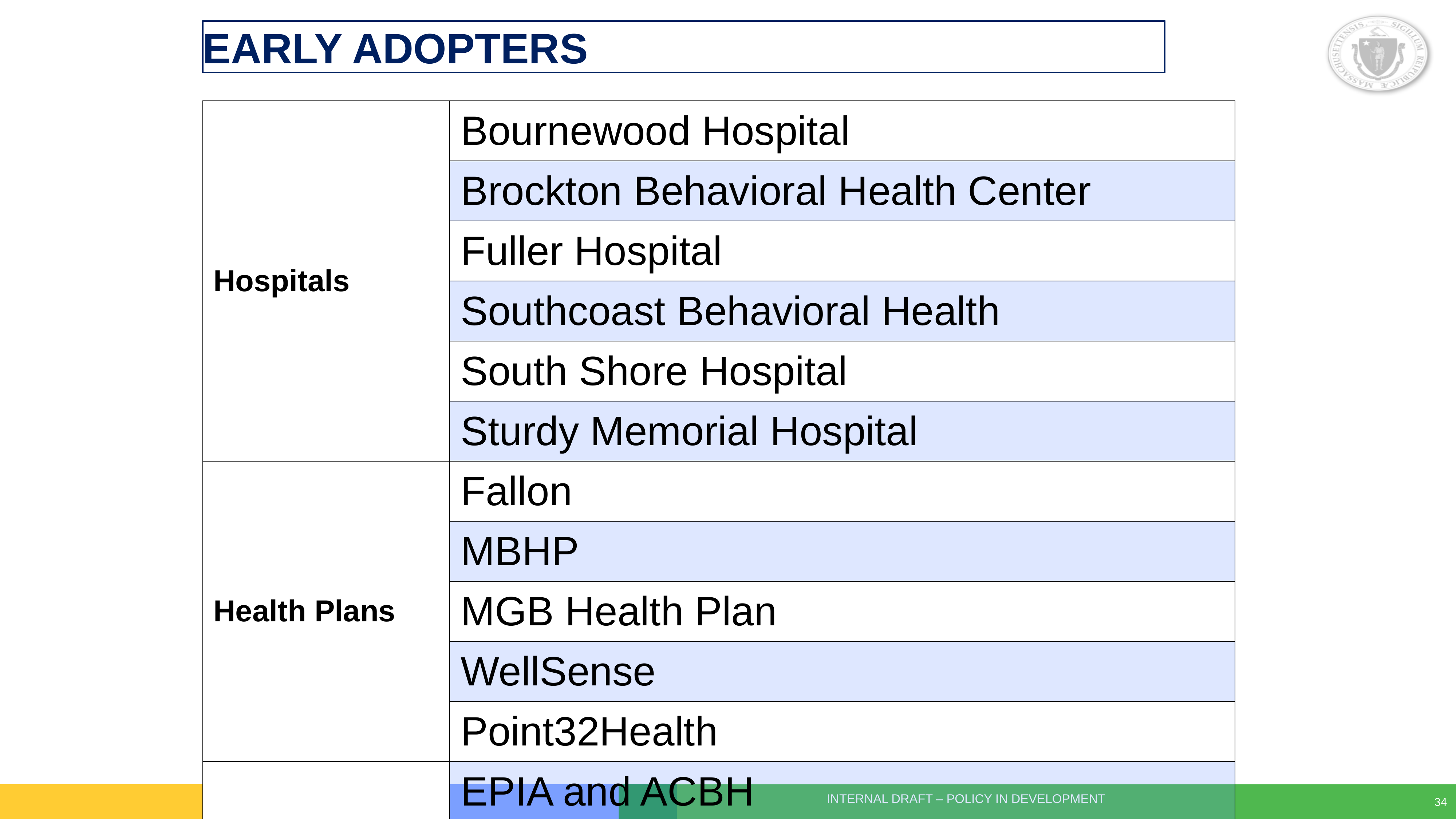

# EARLY ADOPTERS
| Hospitals | Bournewood Hospital​ |
| --- | --- |
|  | Brockton Behavioral Health Center​ |
|  | Fuller Hospital​ |
|  | Southcoast Behavioral Health​ |
|  | South Shore Hospital​ |
|  | Sturdy Memorial Hospital​ |
| Health Plans | Fallon |
|  | MBHP |
|  | MGB Health Plan |
|  | WellSense |
|  | Point32Health |
| State Agencies | EPIA and ACBH |
|  | Department of Developmental Services |
|  | Department of Mental Health |